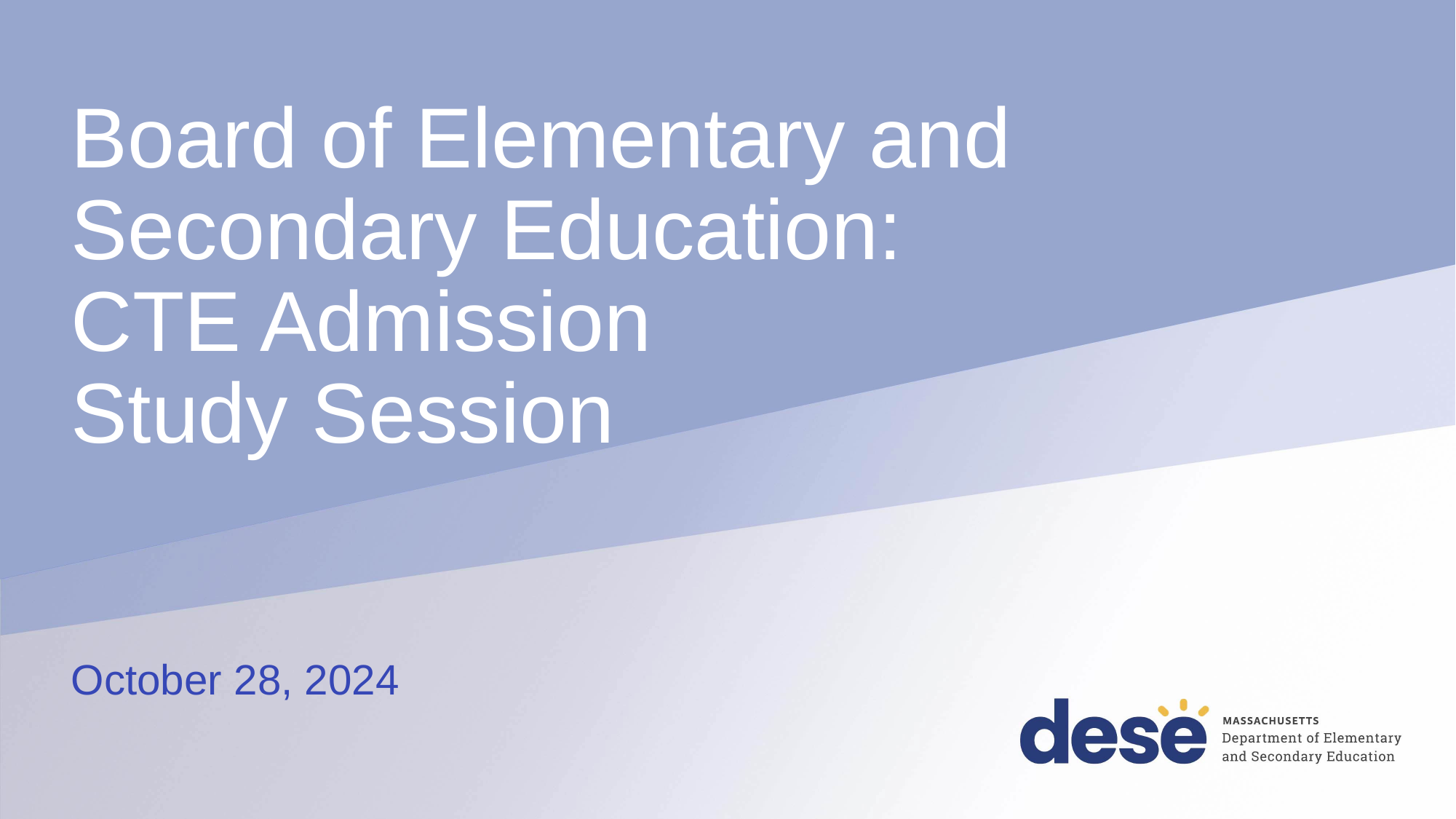

# Board of Elementary and Secondary Education: CTE Admission Study Session
October 28, 2024